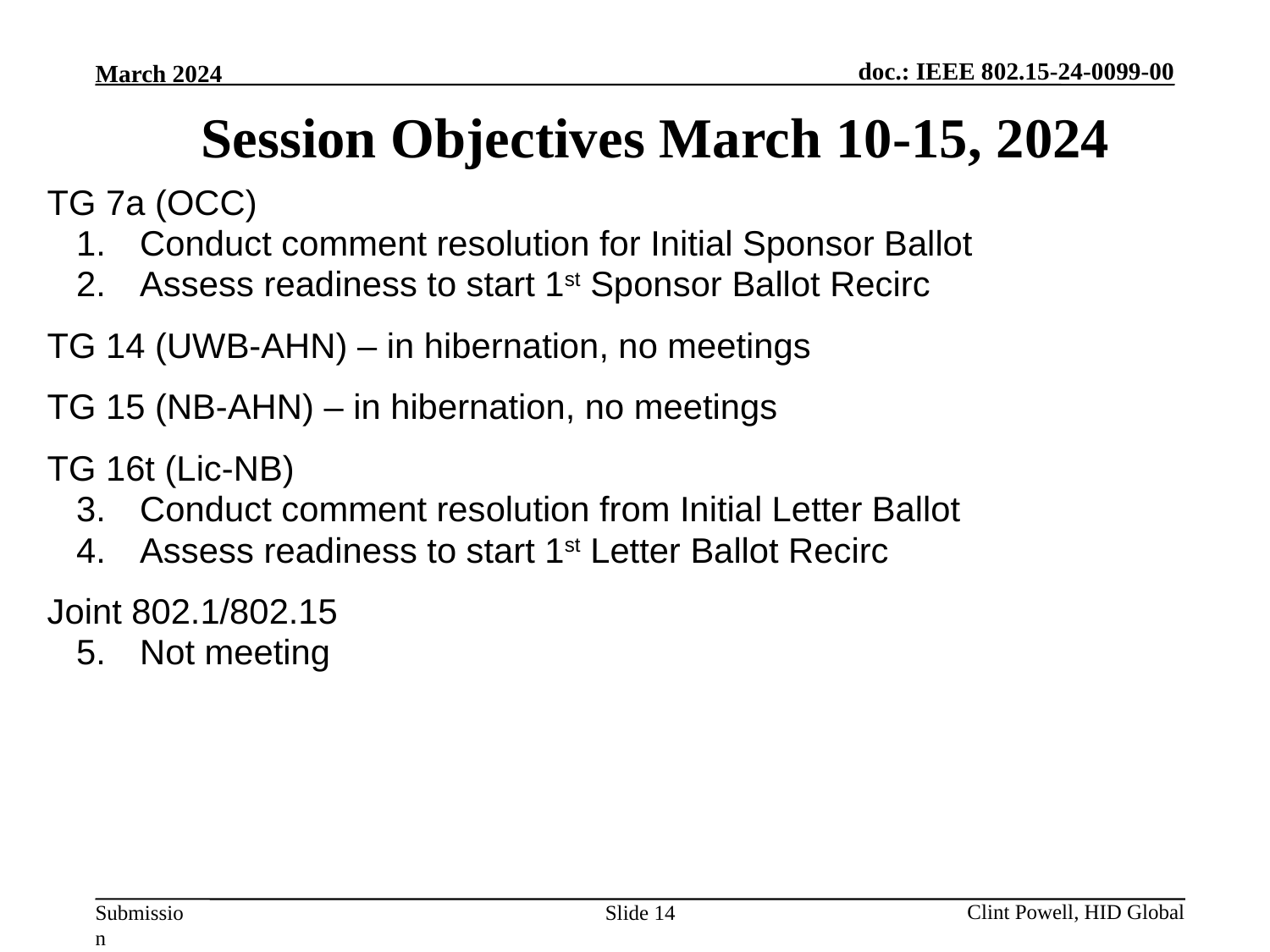

Session Objectives March 10-15, 2024

TG 7a (OCC)
Conduct comment resolution for Initial Sponsor Ballot
Assess readiness to start 1st Sponsor Ballot Recirc

TG 14 (UWB-AHN) – in hibernation, no meetings

TG 15 (NB-AHN) – in hibernation, no meetings

TG 16t (Lic-NB)
Conduct comment resolution from Initial Letter Ballot
Assess readiness to start 1st Letter Ballot Recirc

Joint 802.1/802.15
Not meeting

Slide 14